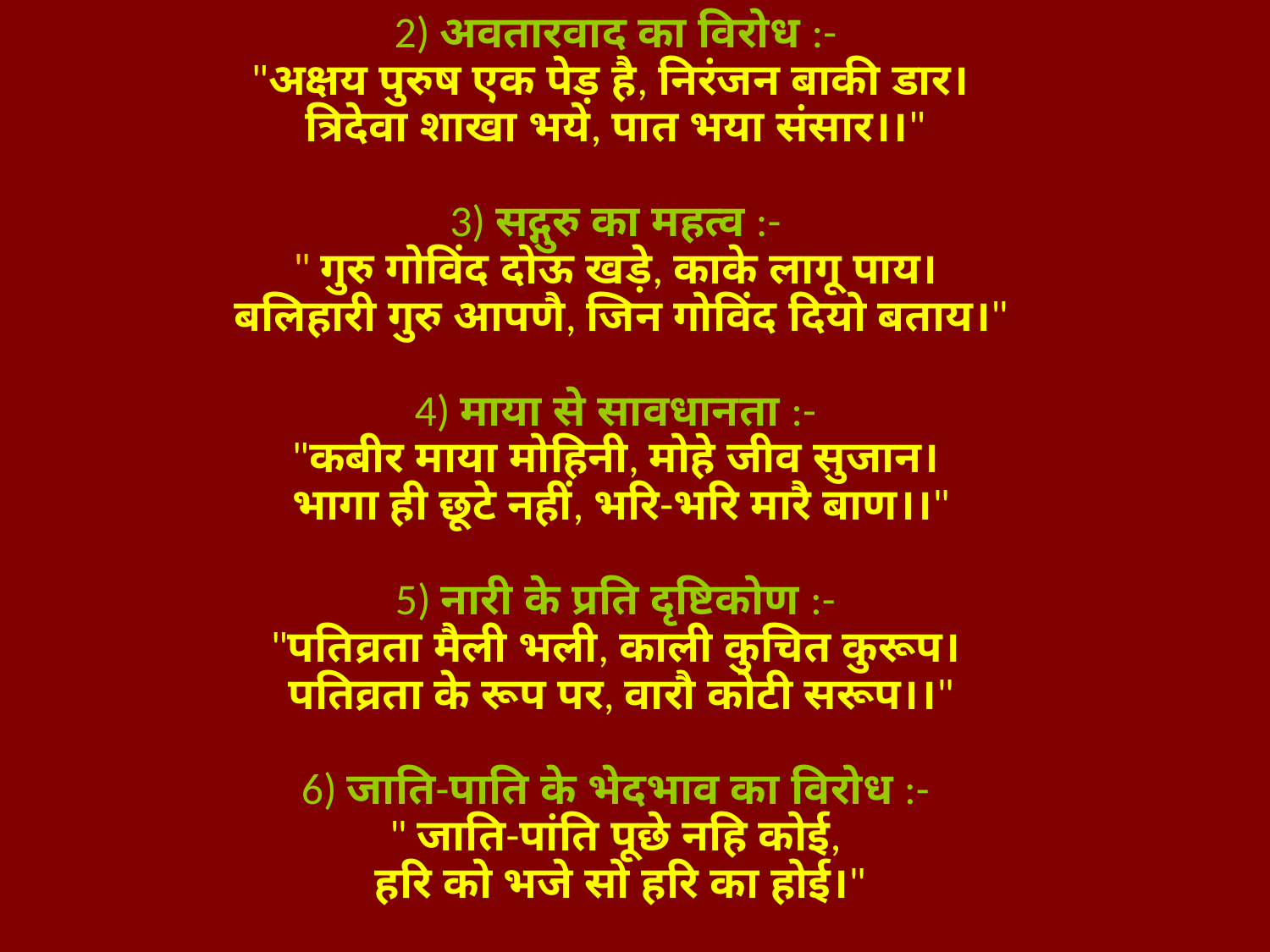

# 2) अवतारवाद का विरोध :- "अक्षय पुरुष एक पेड़ है, निरंजन बाकी डार। त्रिदेवा शाखा भये, पात भया संसार।।" 3) सद्गुरु का महत्व :- " गुरु गोविंद दोऊ खड़े, काके लागू पाय। बलिहारी गुरु आपणै, जिन गोविंद दियो बताय।" 4) माया से सावधानता :- "कबीर माया मोहिनी, मोहे जीव सुजान। भागा ही छूटे नहीं, भरि-भरि मारै बाण।।" 5) नारी के प्रति दृष्टिकोण :- "पतिव्रता मैली भली, काली कुचित कुरूप। पतिव्रता के रूप पर, वारौ कोटी सरूप।।" 6) जाति-पाति के भेदभाव का विरोध :- " जाति-पांति पूछे नहि कोई, हरि को भजे सो हरि का होई।"